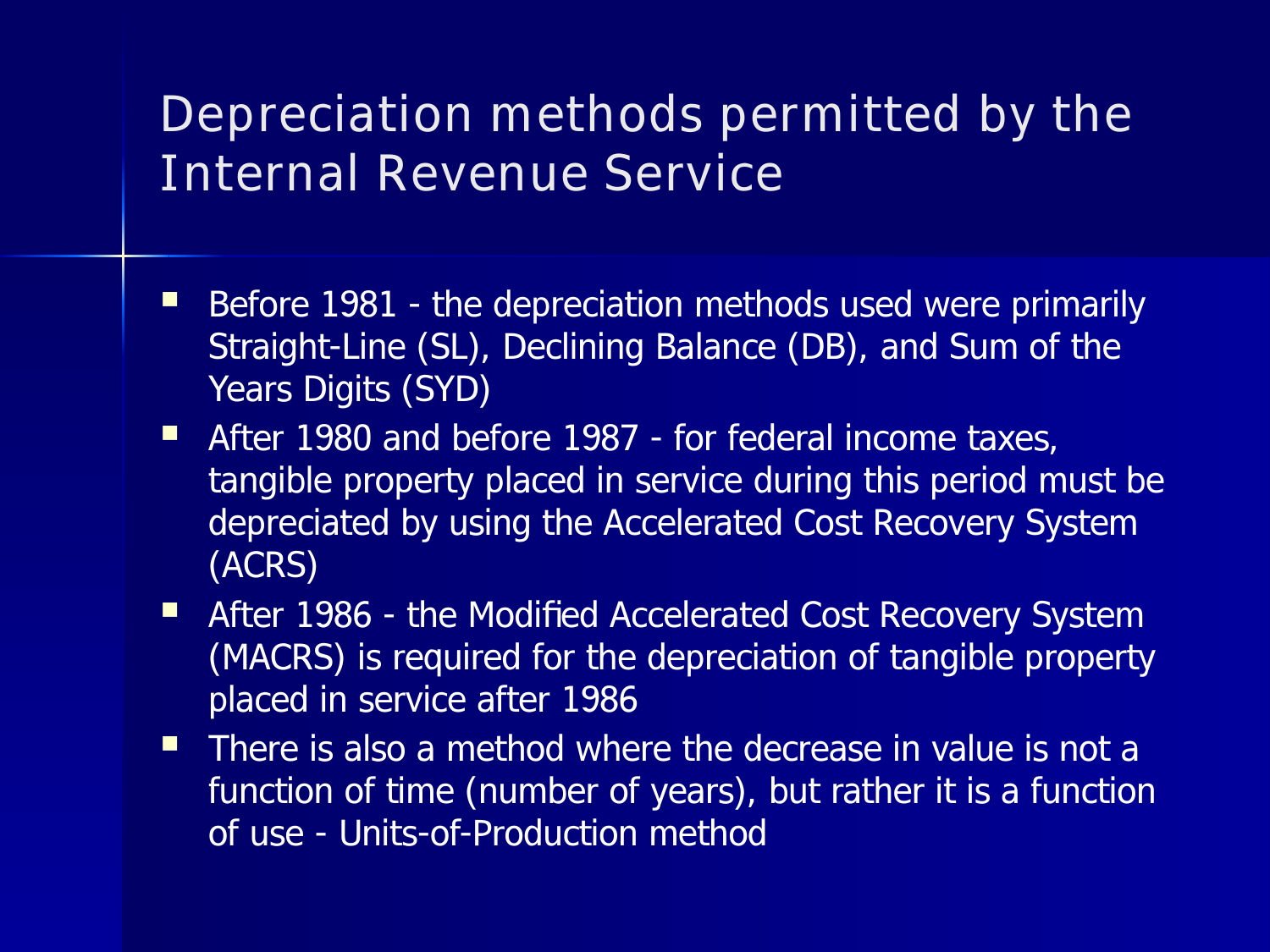

# Depreciation methods permitted by the Internal Revenue Service
Before 1981 - the depreciation methods used were primarily Straight-Line (SL), Declining Balance (DB), and Sum of the Years Digits (SYD)
After 1980 and before 1987 - for federal income taxes, tangible property placed in service during this period must be depreciated by using the Accelerated Cost Recovery System (ACRS)
After 1986 - the Modified Accelerated Cost Recovery System (MACRS) is required for the depreciation of tangible property placed in service after 1986
There is also a method where the decrease in value is not a function of time (number of years), but rather it is a function of use - Units-of-Production method